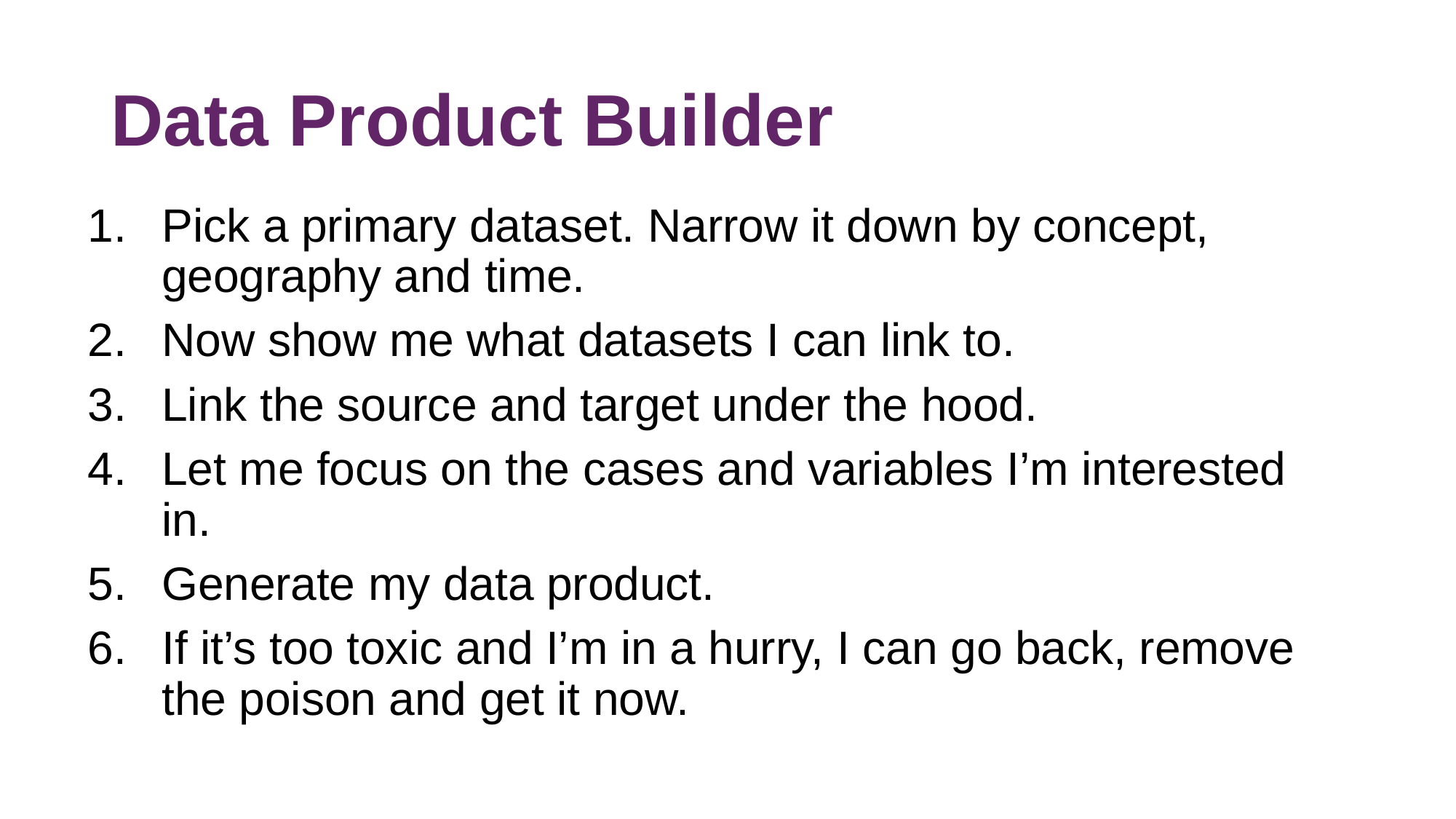

# Data Product Builder
Pick a primary dataset. Narrow it down by concept, geography and time.
Now show me what datasets I can link to.
Link the source and target under the hood.
Let me focus on the cases and variables I’m interested in.
Generate my data product.
If it’s too toxic and I’m in a hurry, I can go back, remove the poison and get it now.